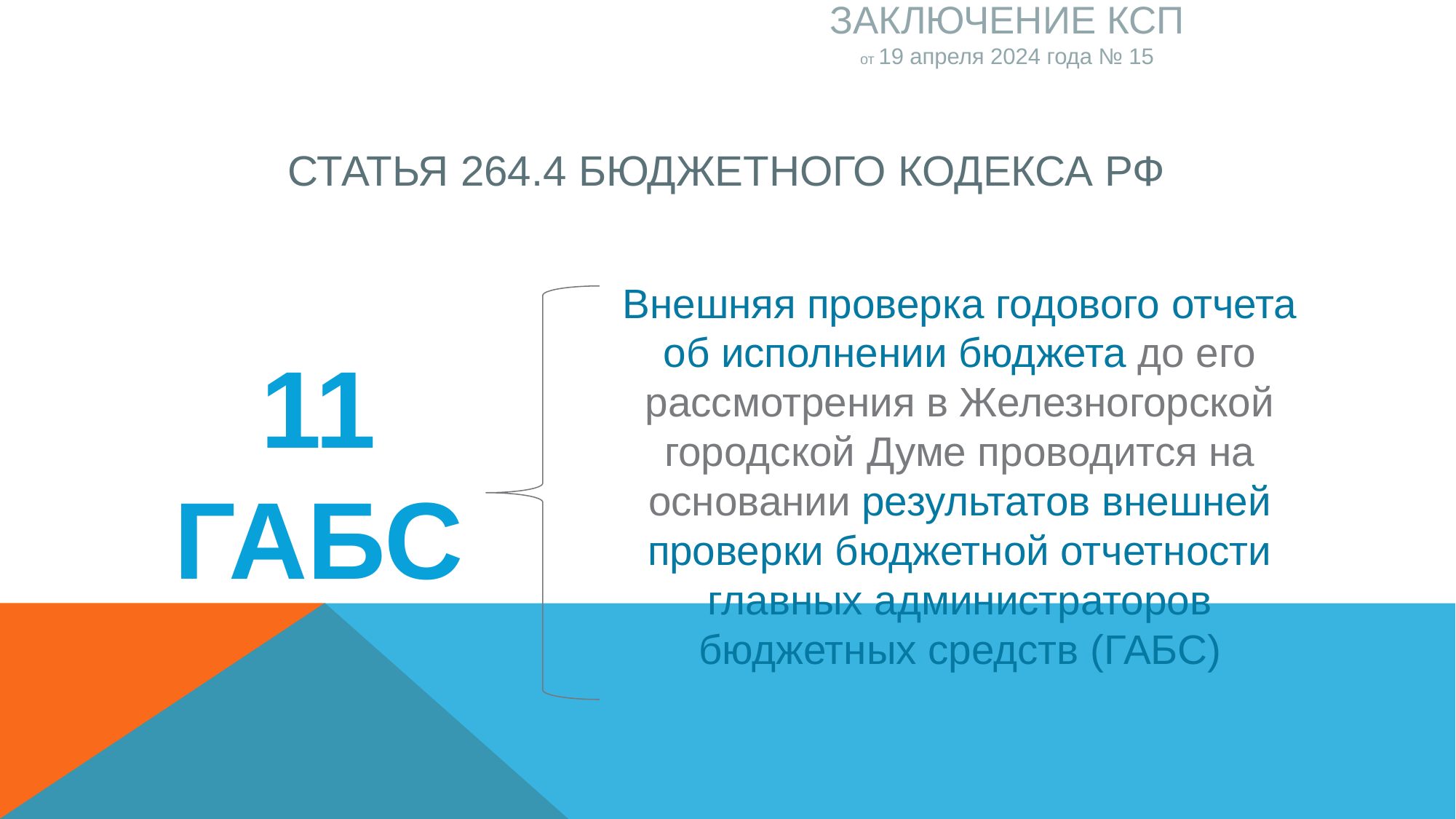

ЗАКЛЮЧЕНИЕ КСП
от 19 апреля 2024 года № 15
# Статья 264.4 Бюджетного кодекса РФ
Внешняя проверка годового отчета об исполнении бюджета до его рассмотрения в Железногорской городской Думе проводится на основании результатов внешней проверки бюджетной отчетности главных администраторов бюджетных средств (ГАБС)

11 ГАБС